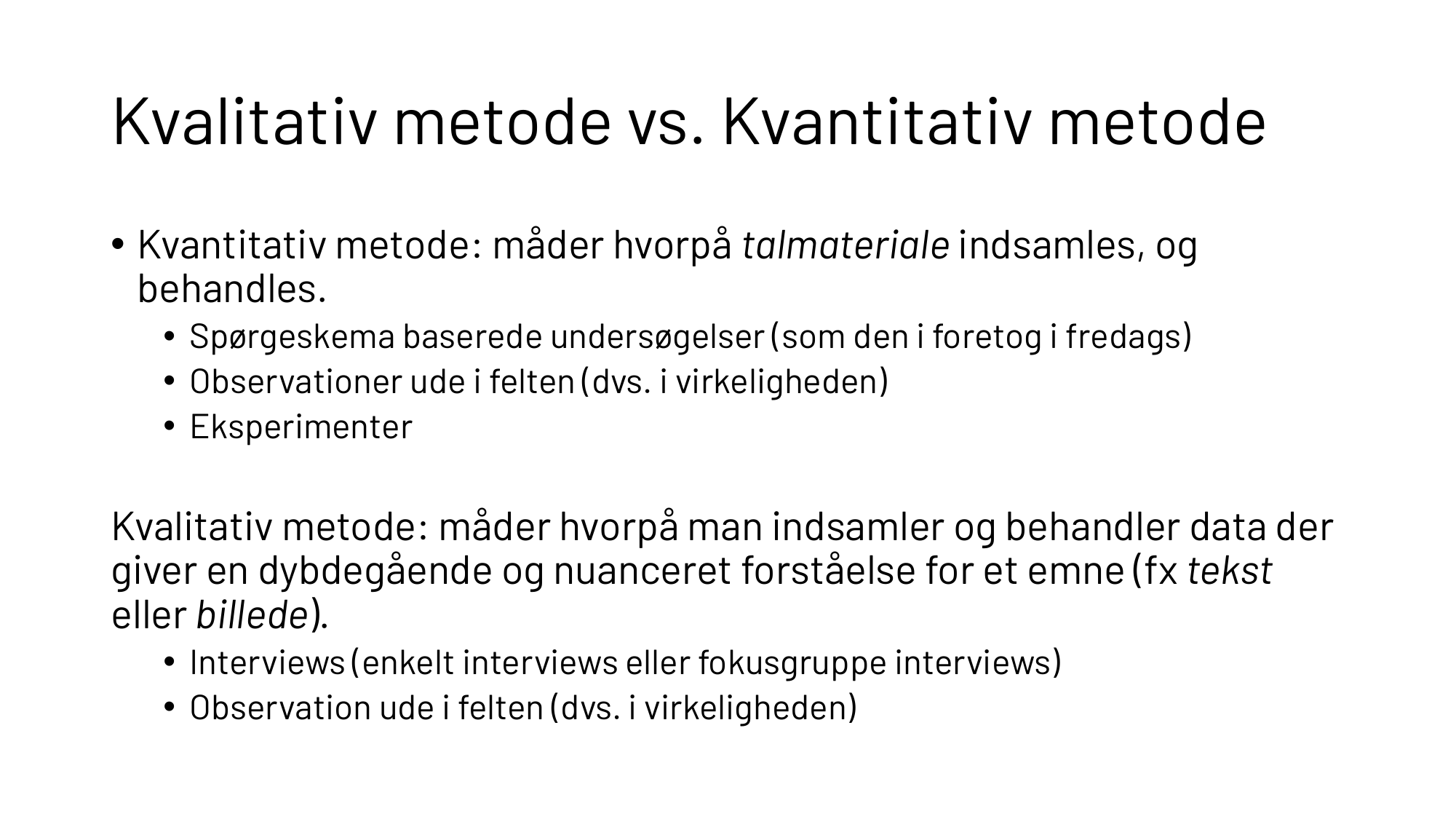

# Kvalitativ metode vs. Kvantitativ metode
Kvantitativ metode: måder hvorpå talmateriale indsamles, og behandles.
Spørgeskema baserede undersøgelser (som den i foretog i fredags)
Observationer ude i felten (dvs. i virkeligheden)
Eksperimenter

Kvalitativ metode: måder hvorpå man indsamler og behandler data der giver en dybdegående og nuanceret forståelse for et emne (fx tekst eller billede).
Interviews (enkelt interviews eller fokusgruppe interviews)
Observation ude i felten (dvs. i virkeligheden)